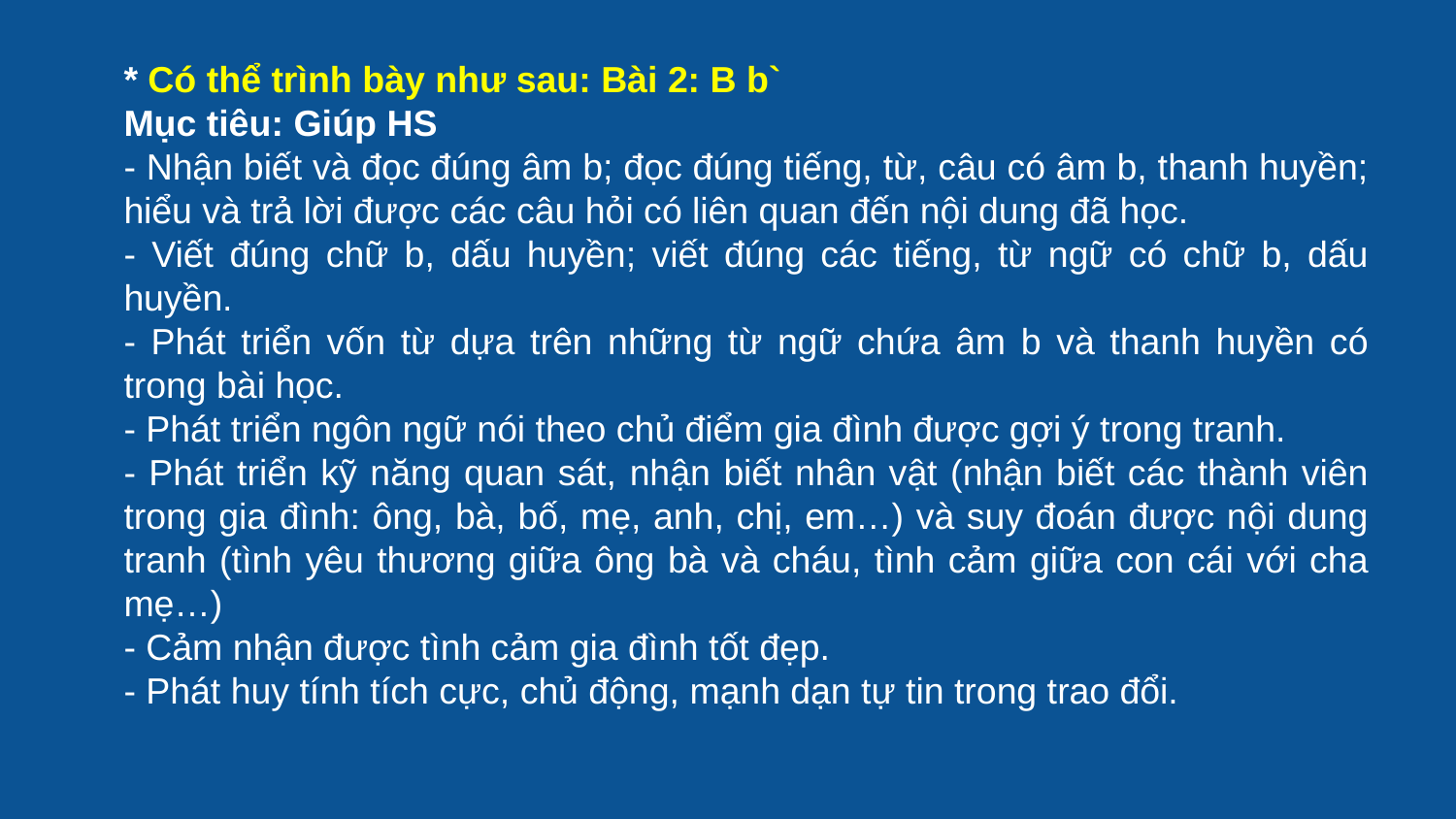

* Có thể trình bày như sau: Bài 2: B b`
Mục tiêu: Giúp HS
- Nhận biết và đọc đúng âm b; đọc đúng tiếng, từ, câu có âm b, thanh huyền; hiểu và trả lời được các câu hỏi có liên quan đến nội dung đã học.
- Viết đúng chữ b, dấu huyền; viết đúng các tiếng, từ ngữ có chữ b, dấu huyền.
- Phát triển vốn từ dựa trên những từ ngữ chứa âm b và thanh huyền có trong bài học.
- Phát triển ngôn ngữ nói theo chủ điểm gia đình được gợi ý trong tranh.
- Phát triển kỹ năng quan sát, nhận biết nhân vật (nhận biết các thành viên trong gia đình: ông, bà, bố, mẹ, anh, chị, em…) và suy đoán được nội dung tranh (tình yêu thương giữa ông bà và cháu, tình cảm giữa con cái với cha mẹ…)
- Cảm nhận được tình cảm gia đình tốt đẹp.
- Phát huy tính tích cực, chủ động, mạnh dạn tự tin trong trao đổi.